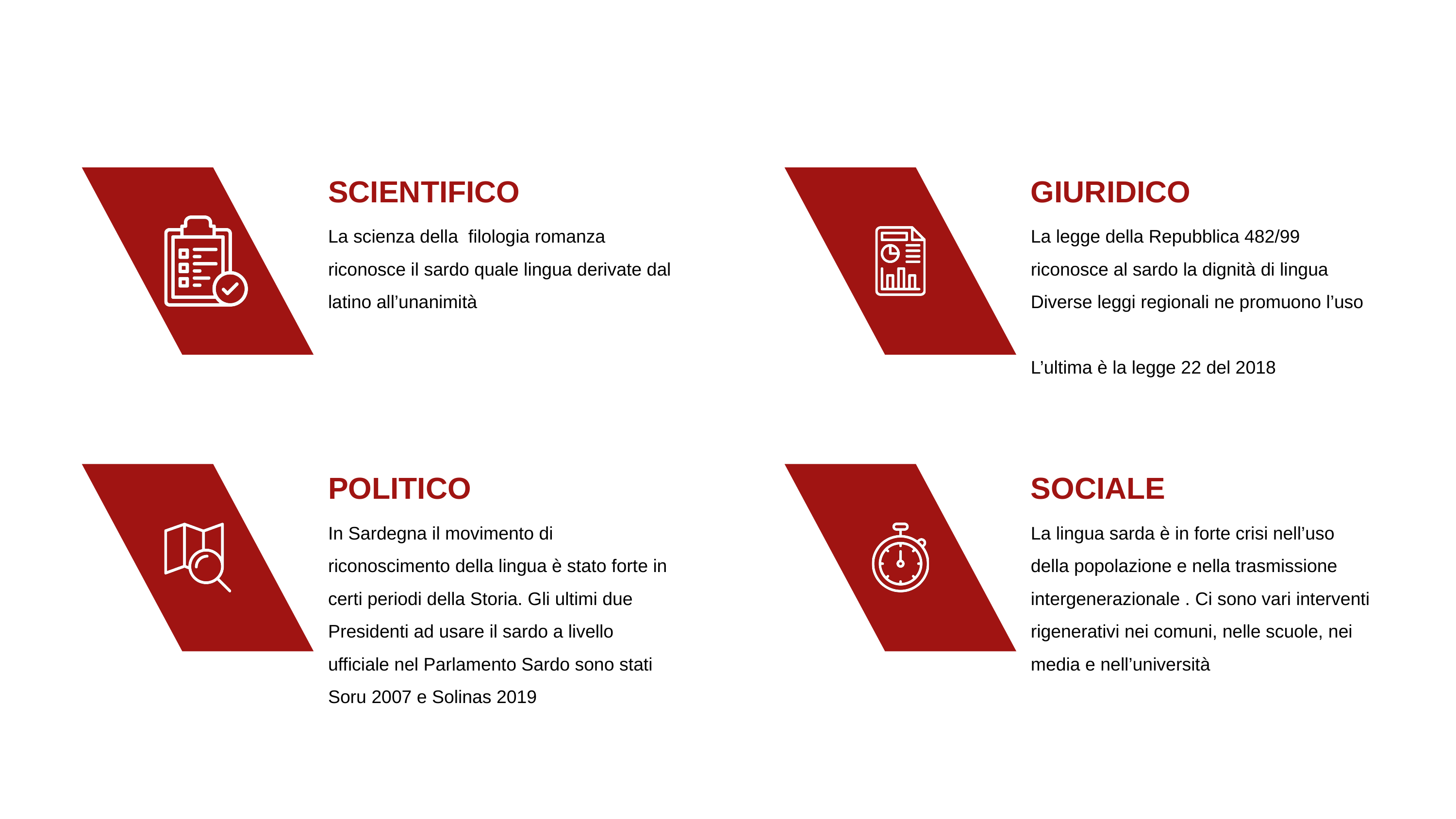

SCIENTIFICO
GIURIDICO
La scienza della  filologia romanza riconosce il sardo quale lingua derivate dal latino all’unanimità
La legge della Repubblica 482/99 riconosce al sardo la dignità di lingua
Diverse leggi regionali ne promuono l’uso

L’ultima è la legge 22 del 2018

POLITICO
SOCIALE
In Sardegna il movimento di riconoscimento della lingua è stato forte in certi periodi della Storia. Gli ultimi due Presidenti ad usare il sardo a livello ufficiale nel Parlamento Sardo sono stati Soru 2007 e Solinas 2019
La lingua sarda è in forte crisi nell’uso della popolazione e nella trasmissione intergenerazionale . Ci sono vari interventi rigenerativi nei comuni, nelle scuole, nei media e nell’università